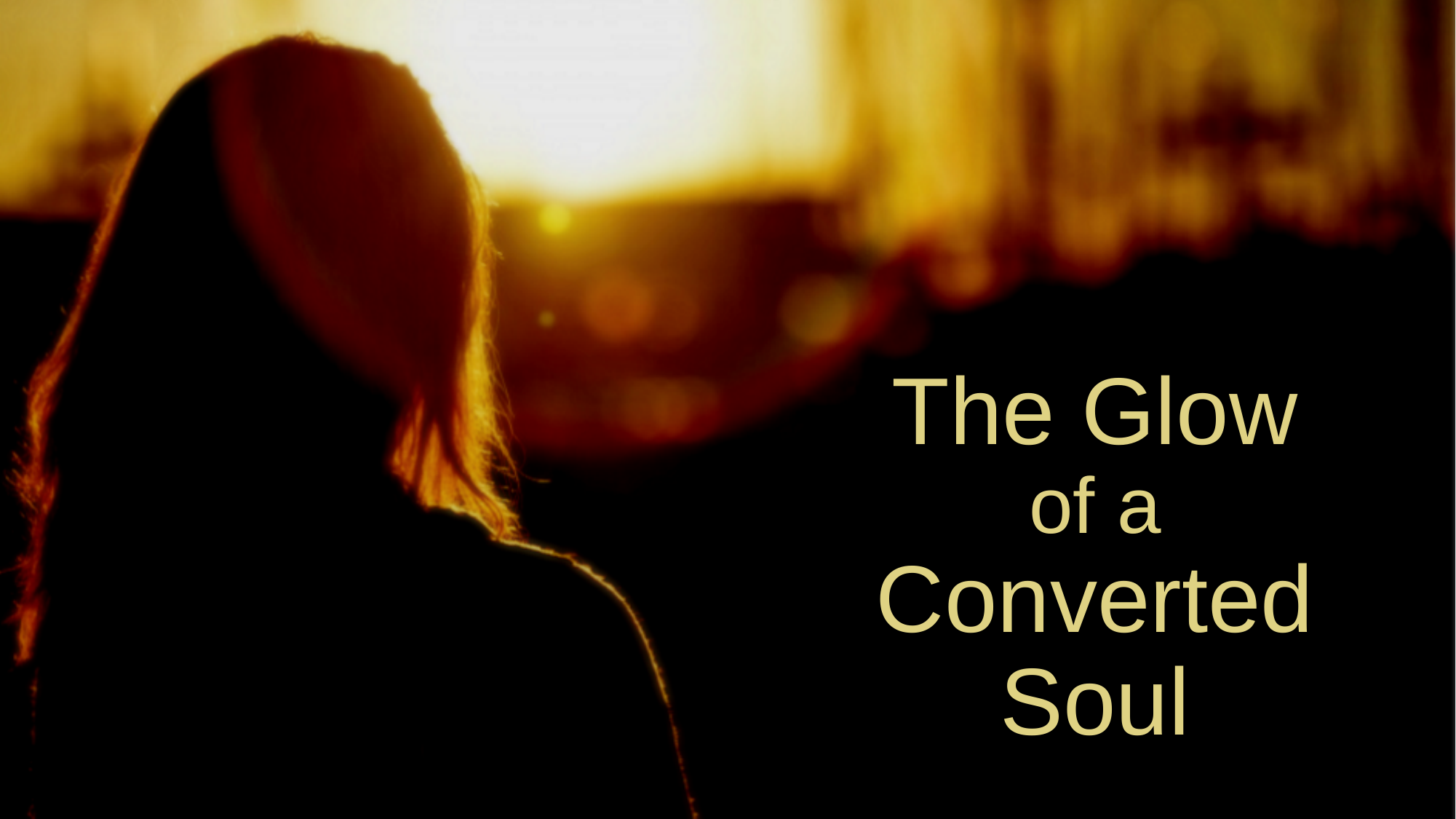

# The Glow of a Converted Soul